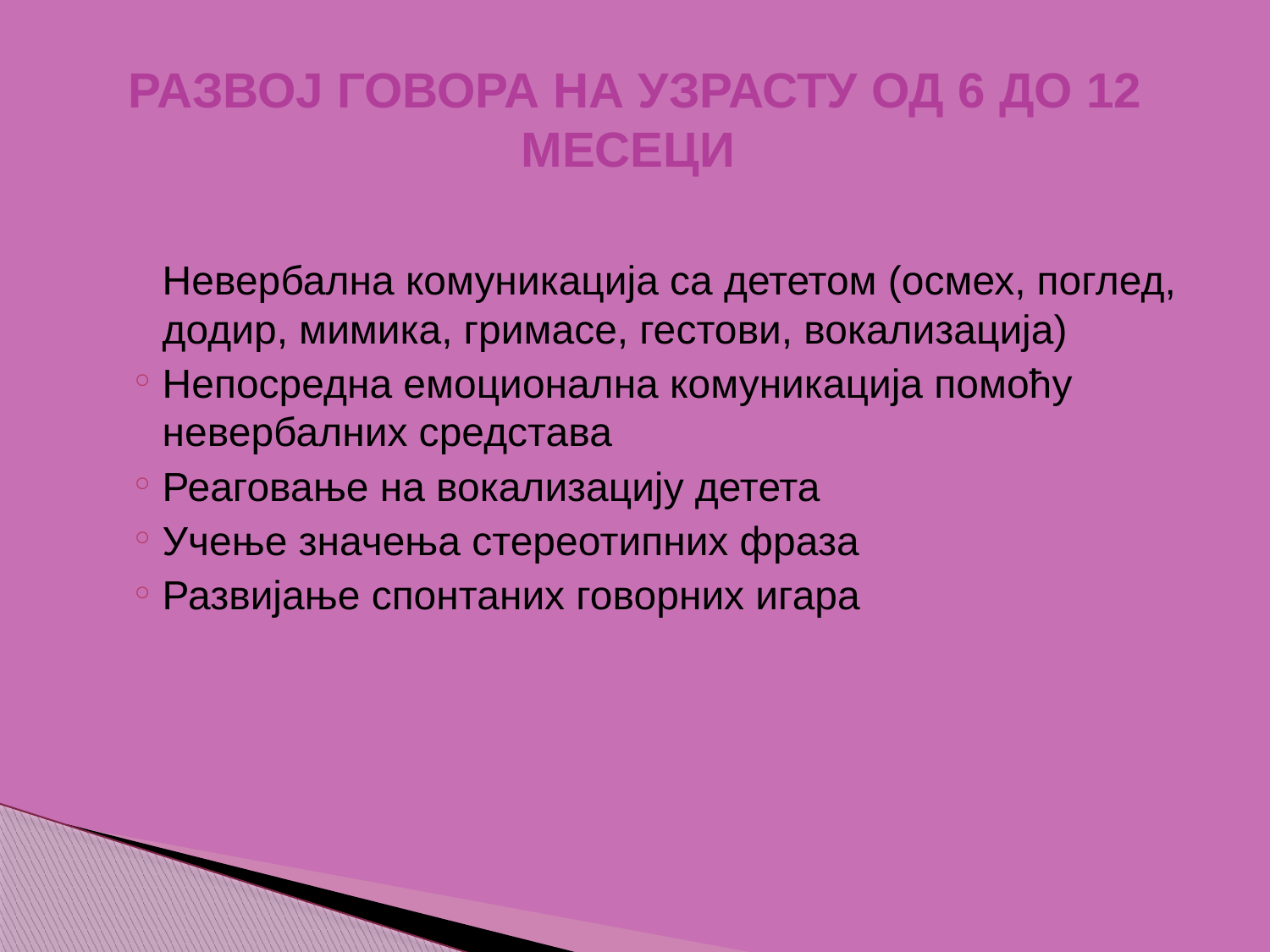

# РАЗВОЈ ГОВОРА НА УЗРАСТУ ОД 6 ДО 12 МЕСЕЦИ
	Невербална комуникација са дететом (осмех, поглед, додир, мимика, гримасе, гестови, вокализација)
Непосредна емоционална комуникација помоћу невербалних средстава
Реаговање на вокализацију детета
Учење значења стереотипних фраза
Развијање спонтаних говорних игара